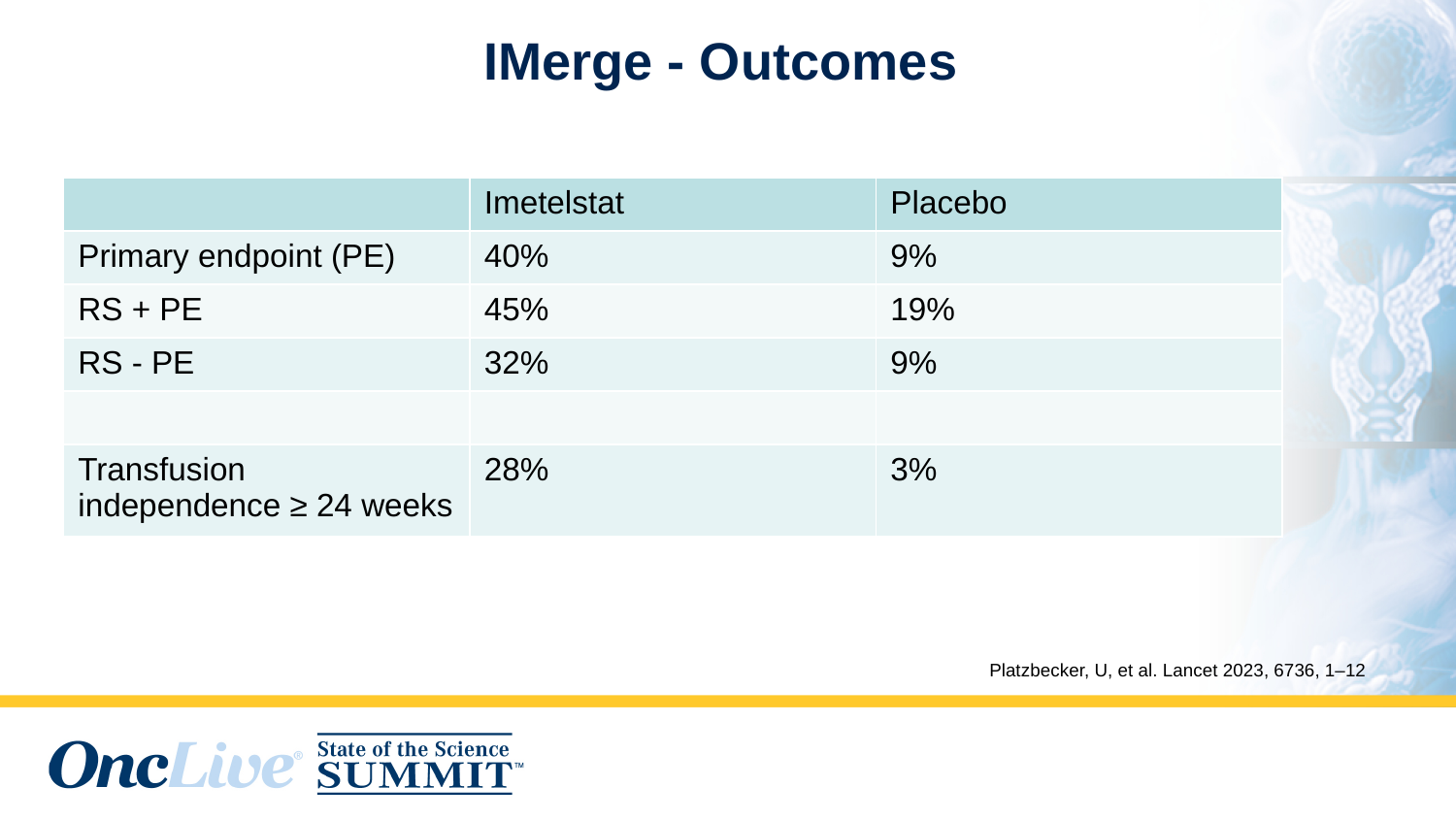

# IMerge - Outcomes

|  | Imetelstat | Placebo |
| --- | --- | --- |
| Primary endpoint (PE) | 40% | 9% |
| RS + PE | 45% | 19% |
| RS - PE | 32% | 9% |
|  |  |  |
| Transfusion independence ≥ 24 weeks | 28% | 3% |
Platzbecker, U, et al. Lancet 2023, 6736, 1–12
Lancet 2023 Jul 29;402(10399):373-385.